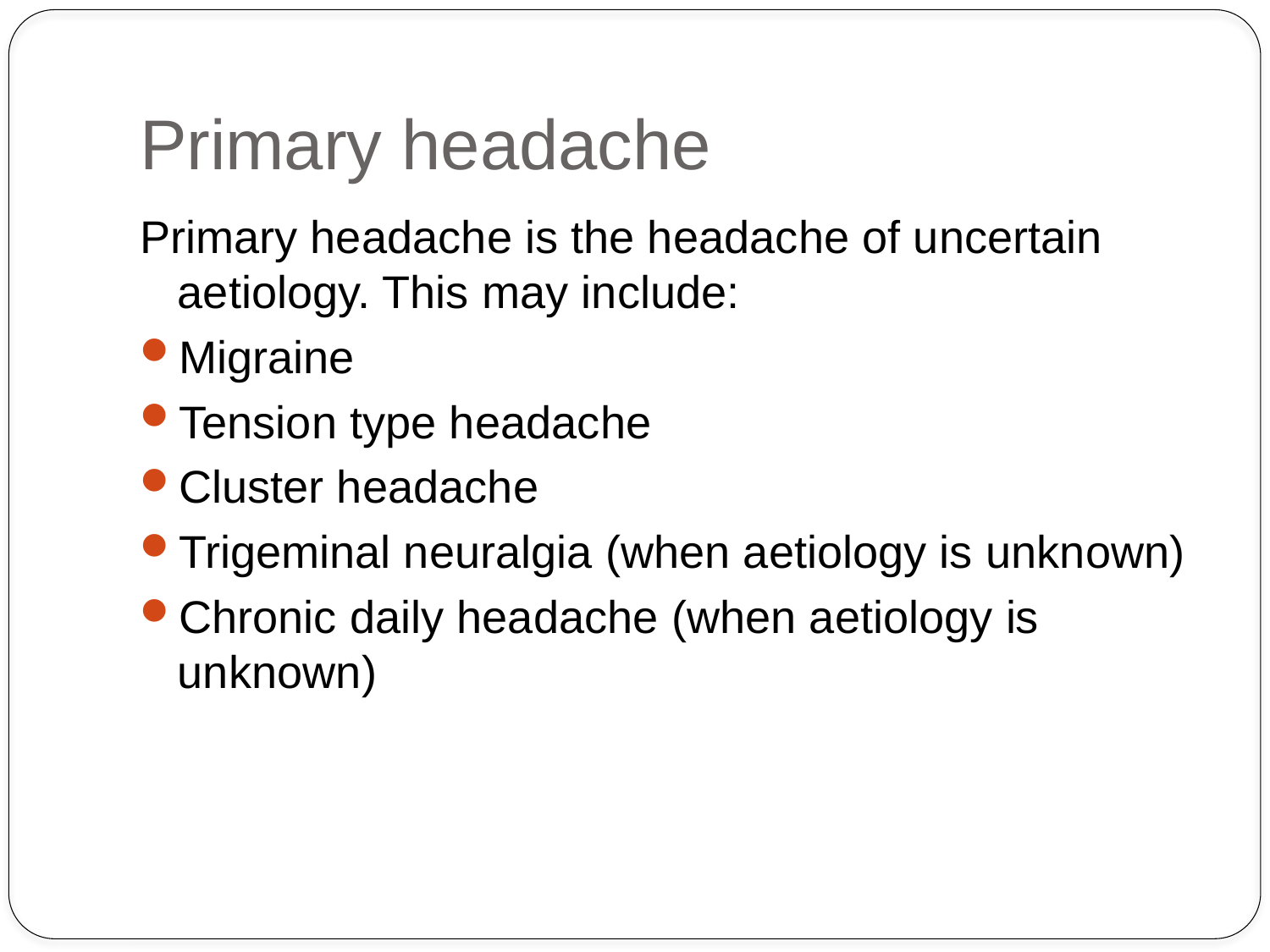

# Primary headache
Primary headache is the headache of uncertain aetiology. This may include:
Migraine
Tension type headache
Cluster headache
Trigeminal neuralgia (when aetiology is unknown)
Chronic daily headache (when aetiology is unknown)